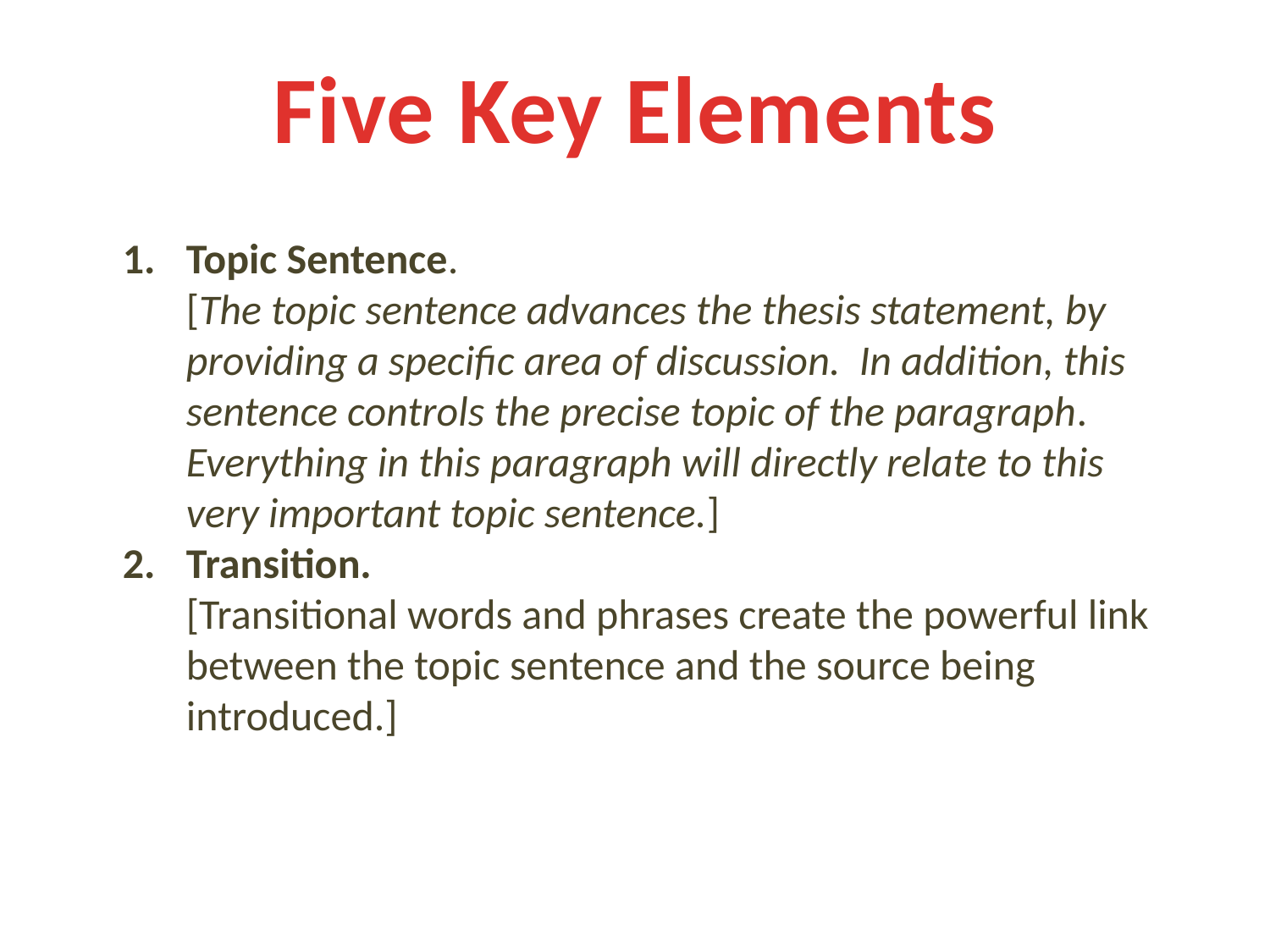

Five Key Elements

Topic Sentence.
[The topic sentence advances the thesis statement, by providing a specific area of discussion.  In addition, this sentence controls the precise topic of the paragraph.  Everything in this paragraph will directly relate to this very important topic sentence.]
Transition.
[Transitional words and phrases create the powerful link between the topic sentence and the source being introduced.]